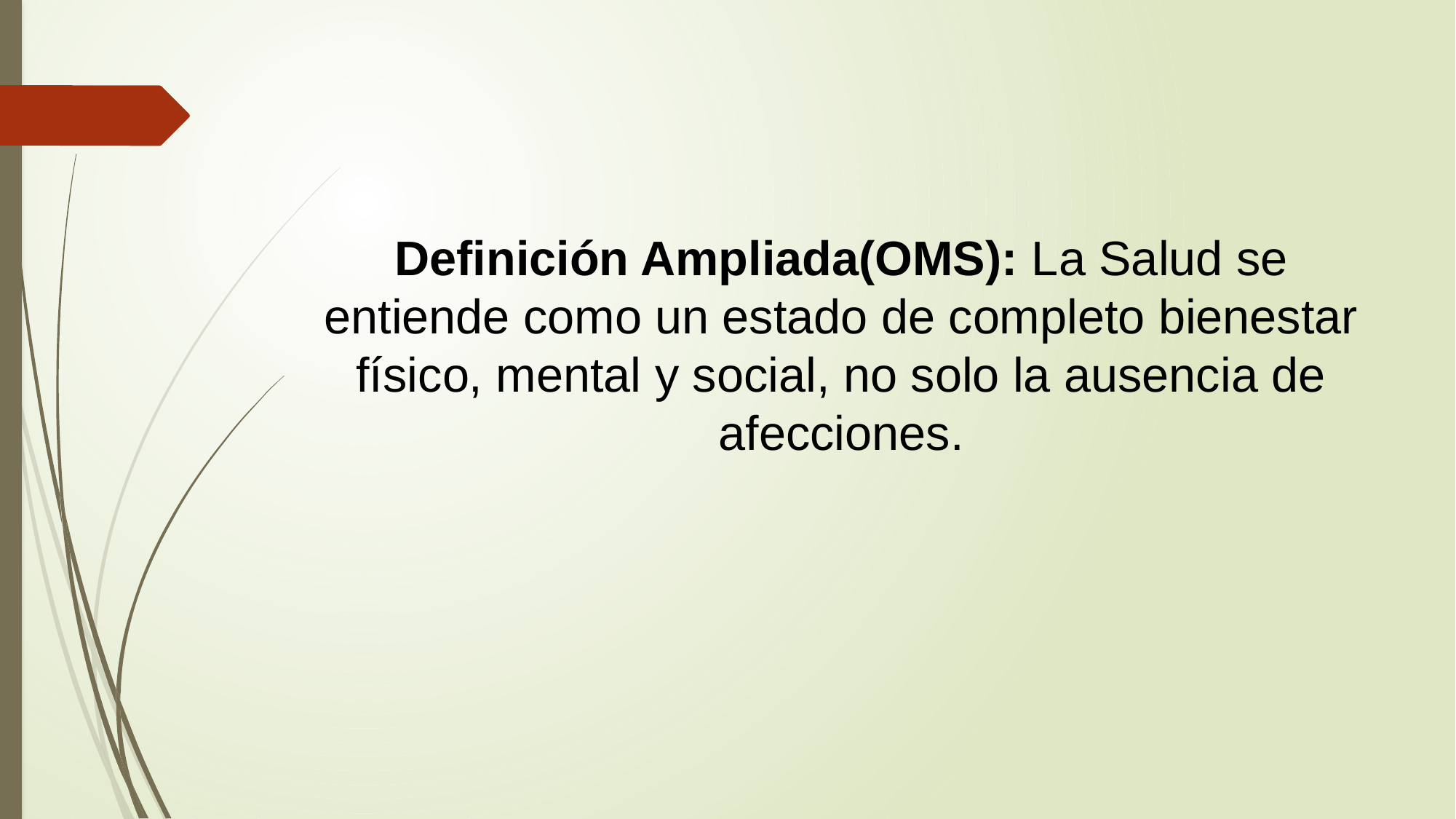

# Definición Ampliada(OMS): La Salud se entiende como un estado de completo bienestar físico, mental y social, no solo la ausencia de afecciones.